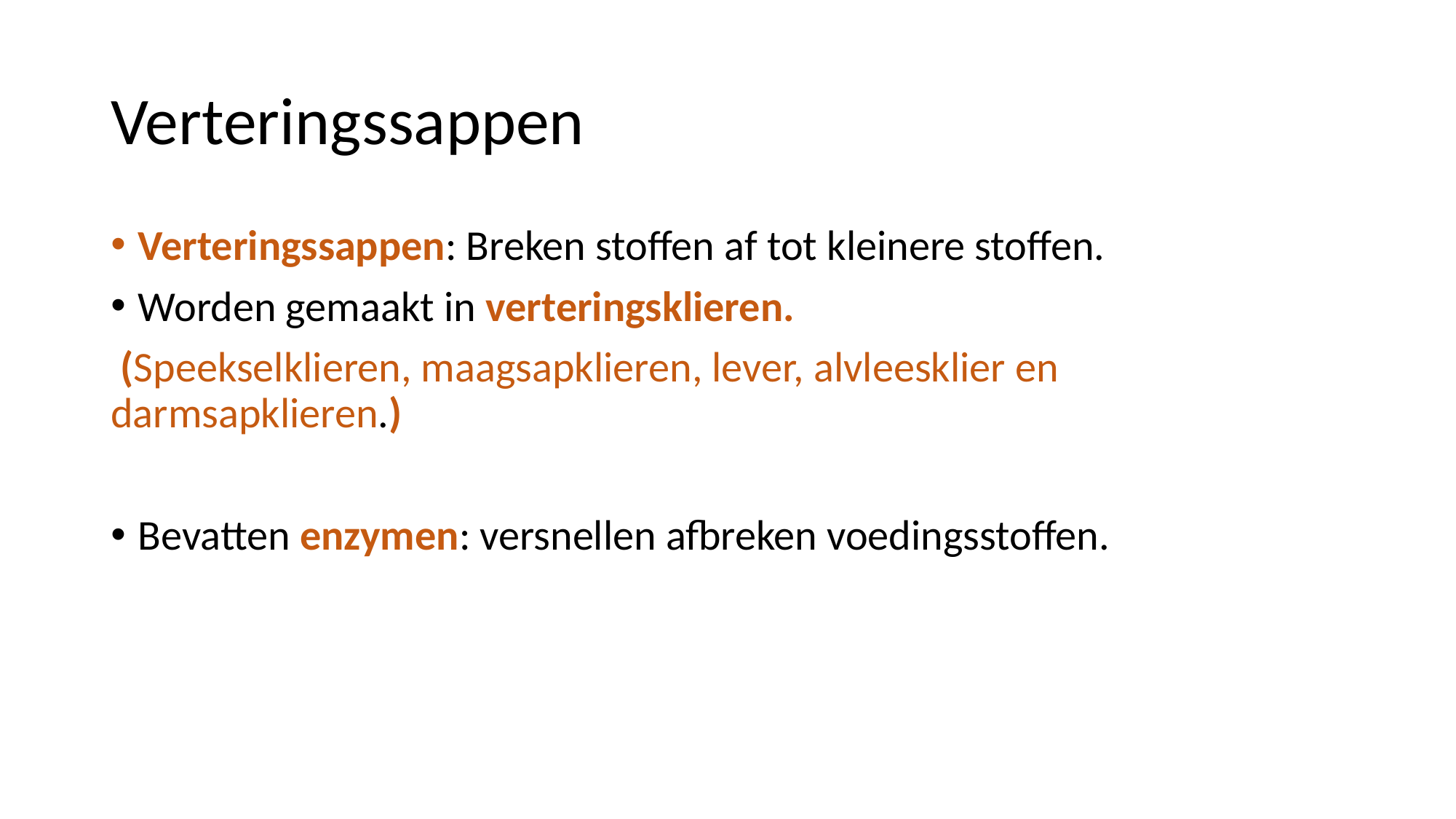

# Verteringssappen
Verteringssappen: Breken stoffen af tot kleinere stoffen.
Worden gemaakt in verteringsklieren.
 (Speekselklieren, maagsapklieren, lever, alvleesklier en darmsapklieren.)

Bevatten enzymen: versnellen afbreken voedingsstoffen.